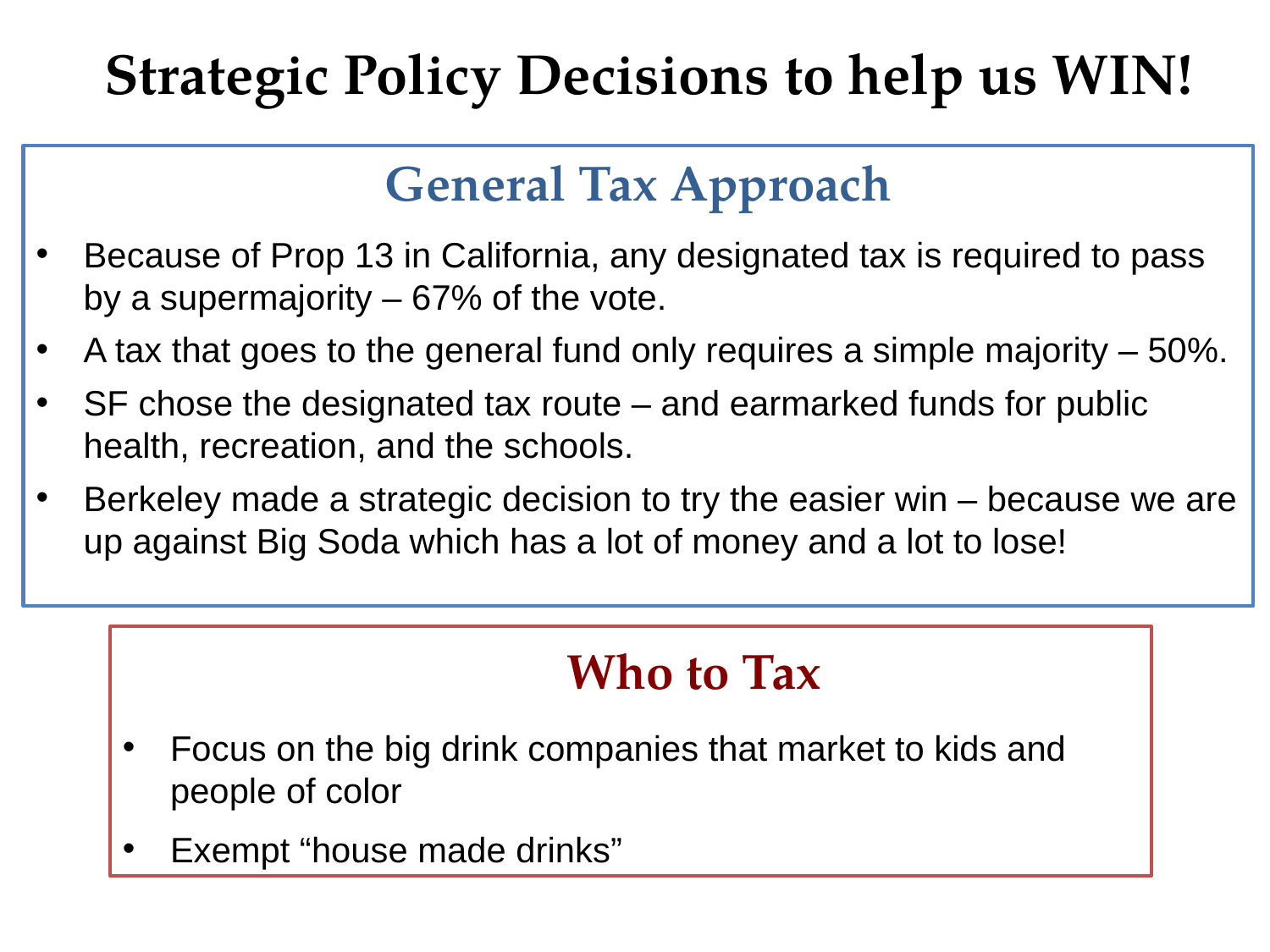

Strategic Policy Decisions to help us WIN!
General Tax Approach
Because of Prop 13 in California, any designated tax is required to pass by a supermajority – 67% of the vote.
A tax that goes to the general fund only requires a simple majority – 50%.
SF chose the designated tax route – and earmarked funds for public health, recreation, and the schools.
Berkeley made a strategic decision to try the easier win – because we are up against Big Soda which has a lot of money and a lot to lose!
	Who to Tax

Focus on the big drink companies that market to kids and people of color

Exempt “house made drinks”